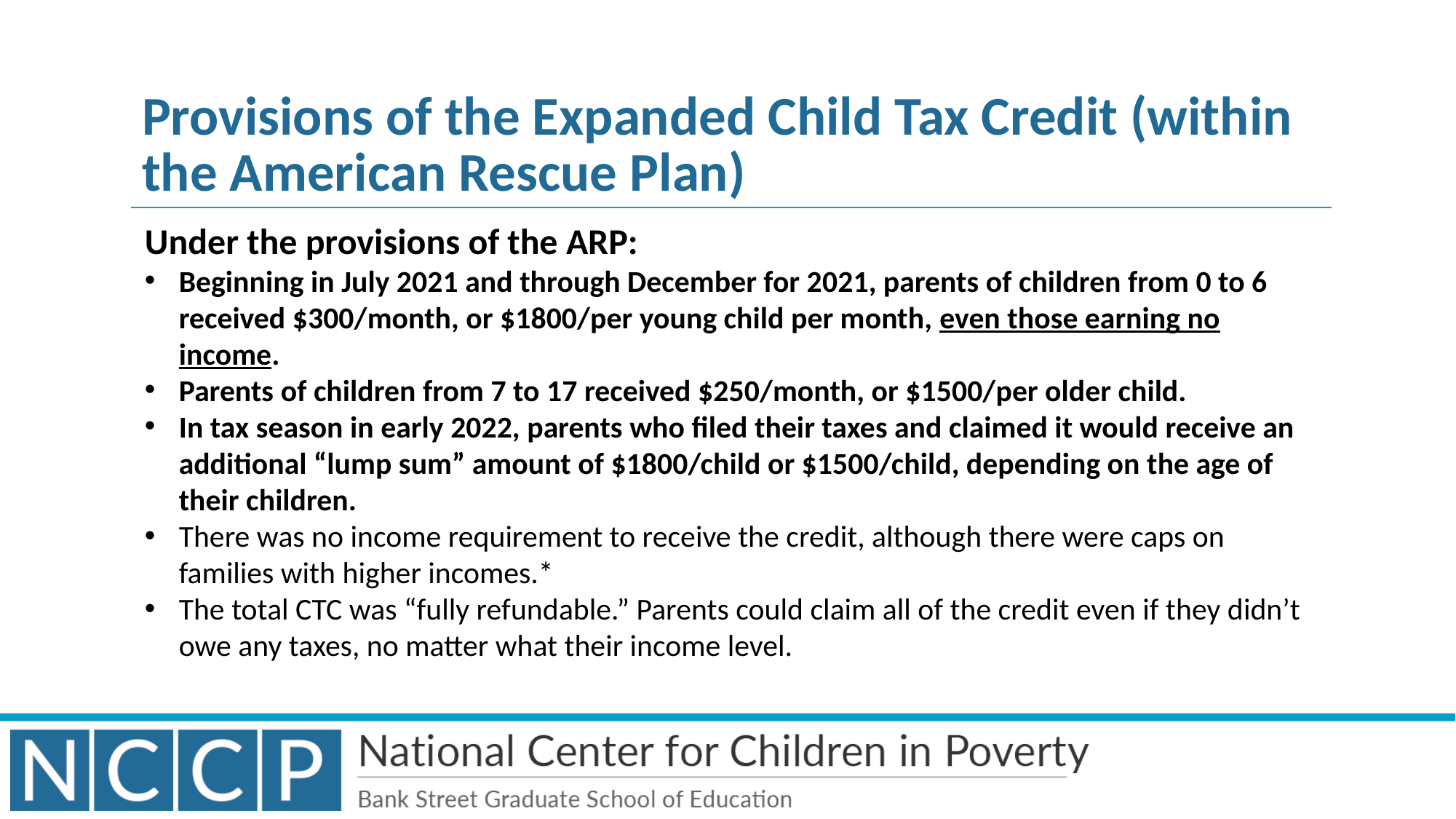

# Provisions of the Expanded Child Tax Credit (within the American Rescue Plan)
Under the provisions of the ARP:
Beginning in July 2021 and through December for 2021, parents of children from 0 to 6 received $300/month, or $1800/per young child per month, even those earning no income.
Parents of children from 7 to 17 received $250/month, or $1500/per older child.
In tax season in early 2022, parents who filed their taxes and claimed it would receive an additional “lump sum” amount of $1800/child or $1500/child, depending on the age of their children.
There was no income requirement to receive the credit, although there were caps on families with higher incomes.*
The total CTC was “fully refundable.” Parents could claim all of the credit even if they didn’t owe any taxes, no matter what their income level.

6